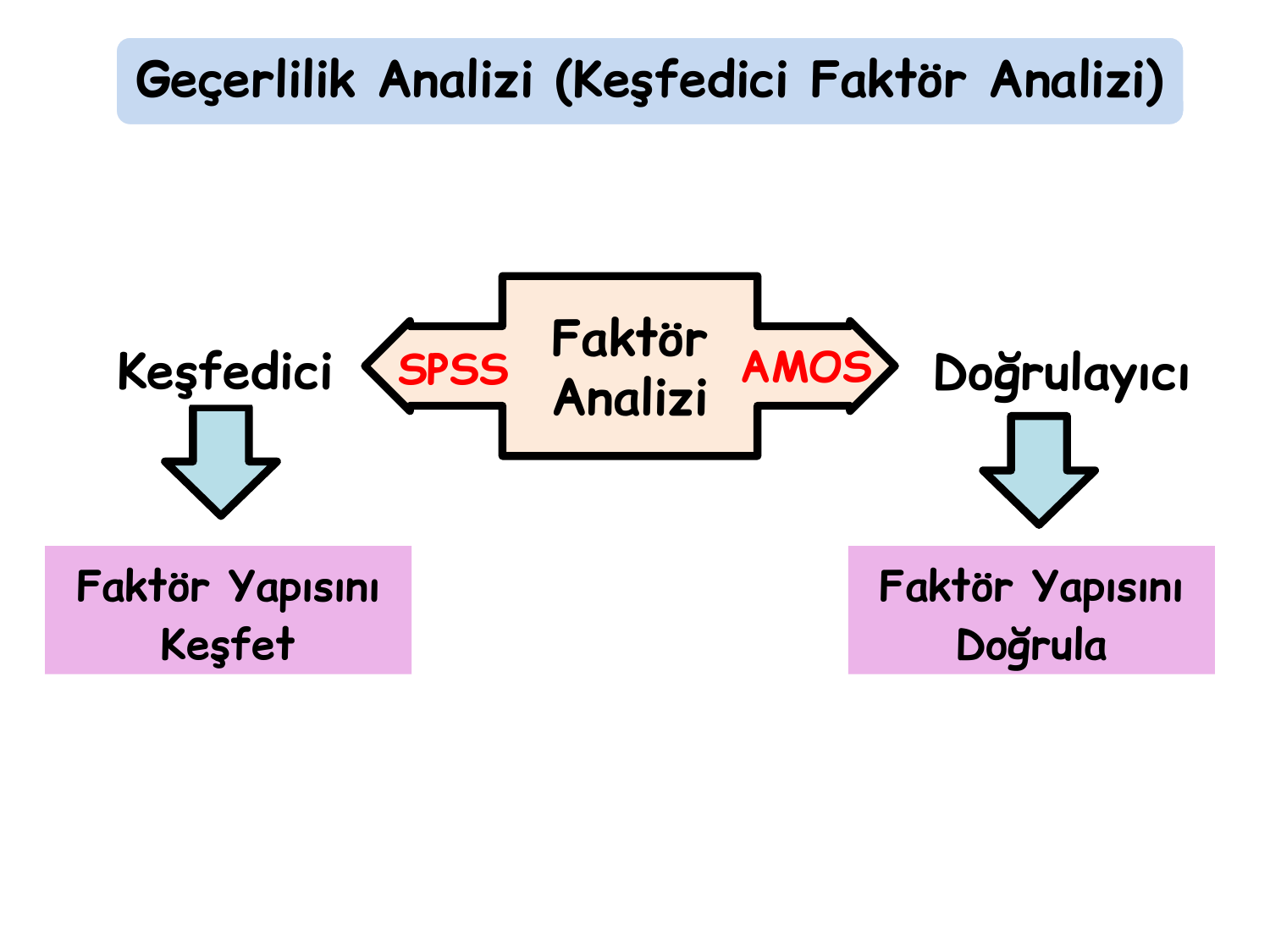

Geçerlilik Analizi (Keşfedici Faktör Analizi)
Faktör Analizi
Keşfedici
Doğrulayıcı
AMOS
SPSS

Faktör Yapısını Keşfet
Faktör Yapısını Doğrula